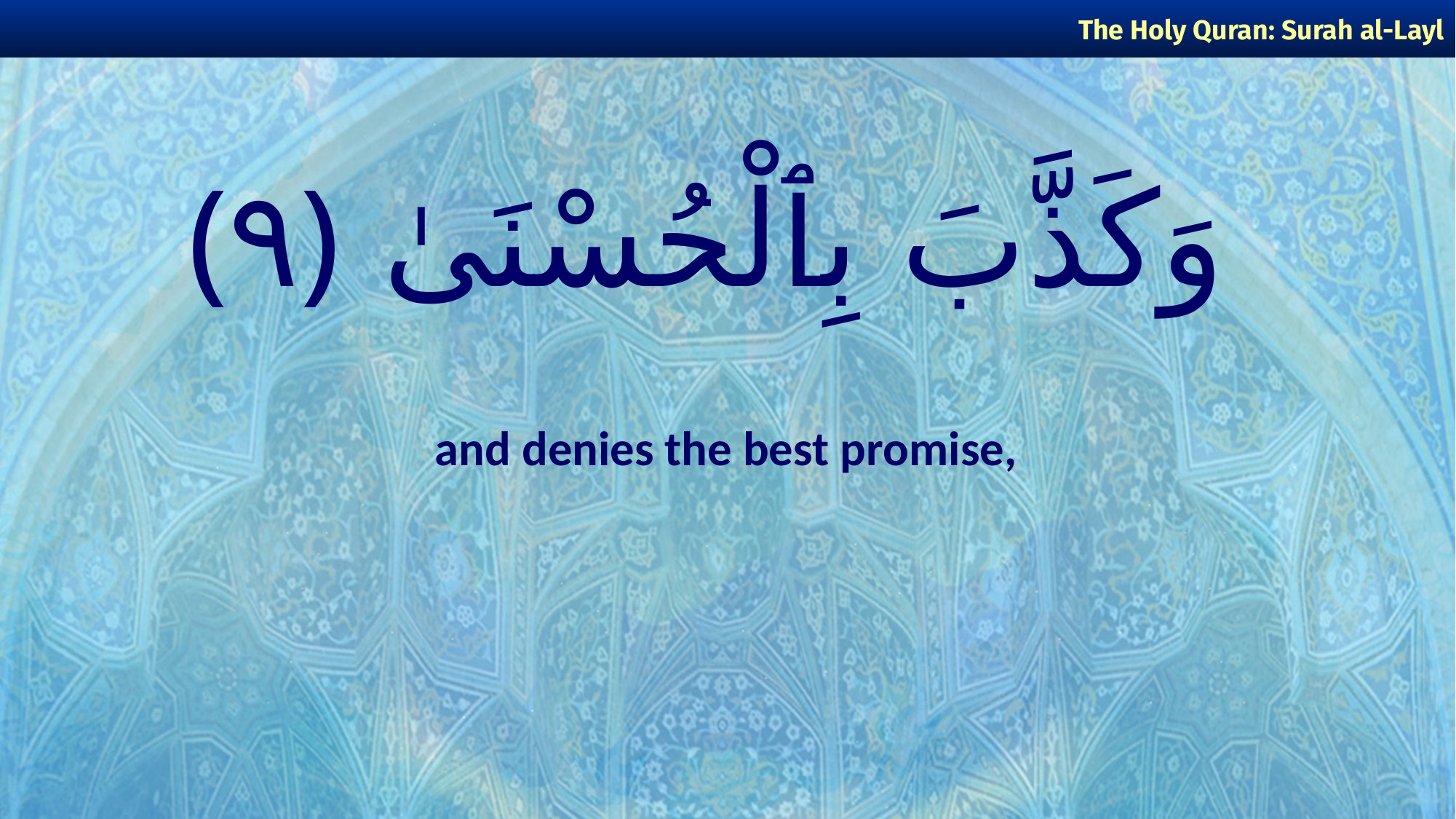

The Holy Quran: Surah al-Layl
# وَكَذَّبَ بِٱلْحُسْنَىٰ ﴿٩﴾
and denies the best promise,